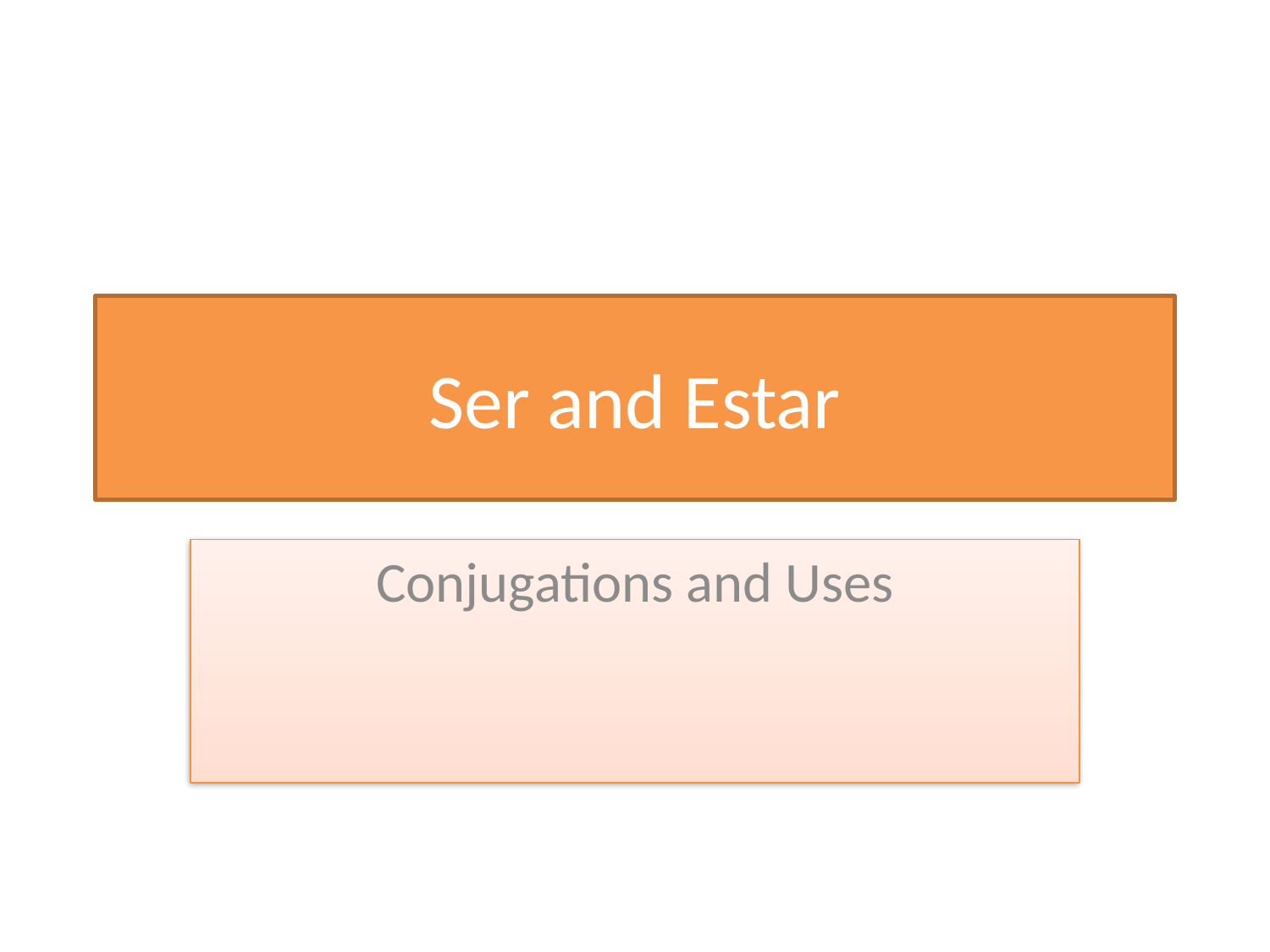

# Ser and Estar
Conjugations and Uses